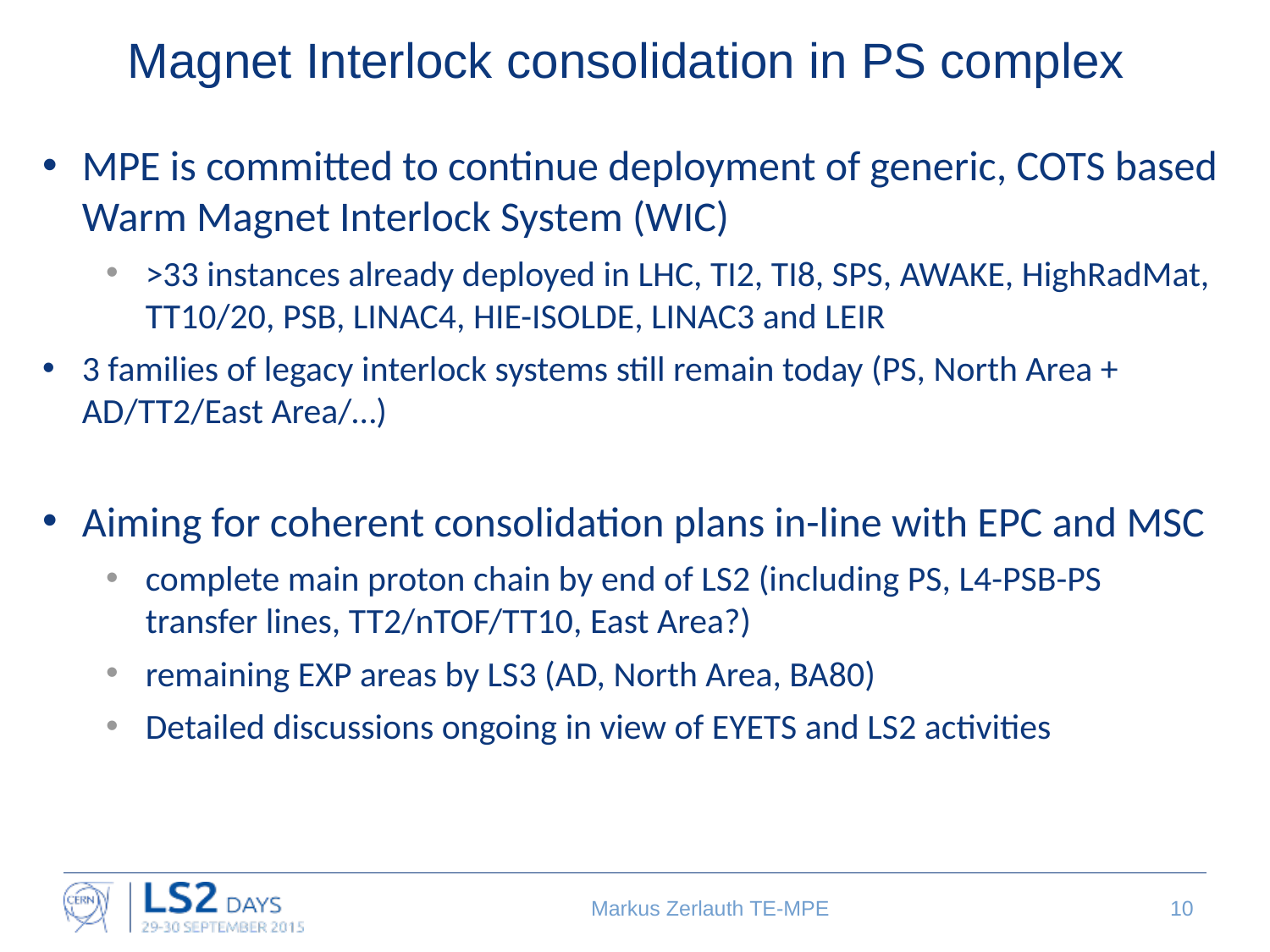

# Magnet Interlock consolidation in PS complex
MPE is committed to continue deployment of generic, COTS based Warm Magnet Interlock System (WIC)
>33 instances already deployed in LHC, TI2, TI8, SPS, AWAKE, HighRadMat, TT10/20, PSB, LINAC4, HIE-ISOLDE, LINAC3 and LEIR
3 families of legacy interlock systems still remain today (PS, North Area + AD/TT2/East Area/…)

Aiming for coherent consolidation plans in-line with EPC and MSC
complete main proton chain by end of LS2 (including PS, L4-PSB-PS transfer lines, TT2/nTOF/TT10, East Area?)
remaining EXP areas by LS3 (AD, North Area, BA80)
Detailed discussions ongoing in view of EYETS and LS2 activities

Markus Zerlauth TE-MPE
10